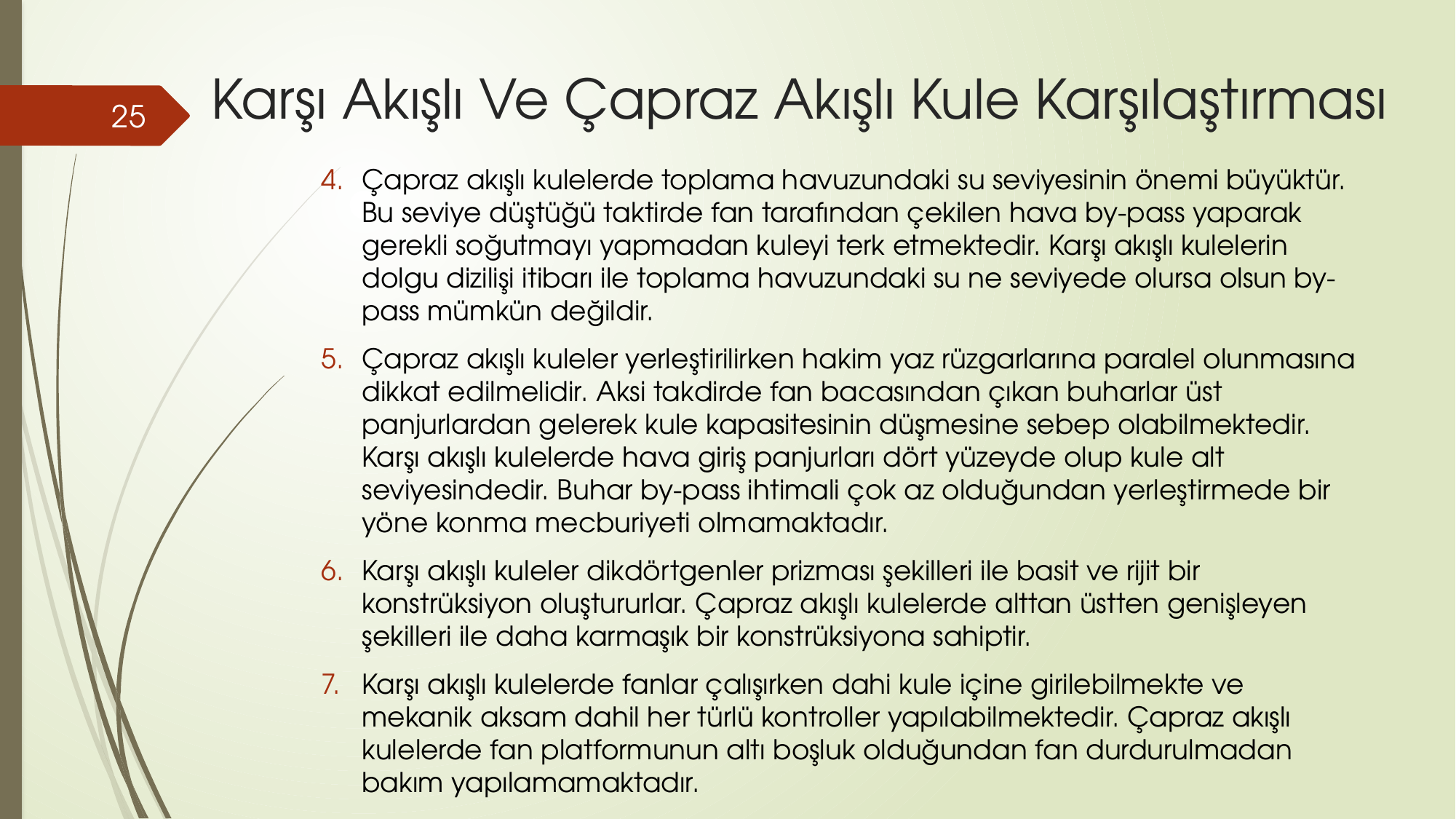

# Karşı Akışlı Ve Çapraz Akışlı Kule Karşılaştırması
25
Çapraz akışlı kulelerde toplama havuzundaki su seviyesinin önemi büyüktür. Bu seviye düştüğü taktirde fan tarafından çekilen hava by-pass yaparak gerekli soğutmayı yapmadan kuleyi terk etmektedir. Karşı akışlı kulelerin dolgu dizilişi itibarı ile toplama havuzundaki su ne seviyede olursa olsun by-pass mümkün değildir.
Çapraz akışlı kuleler yerleştirilirken hakim yaz rüzgarlarına paralel olunmasına dikkat edilmelidir. Aksi takdirde fan bacasından çıkan buharlar üst panjurlardan gelerek kule kapasitesinin düşmesine sebep olabilmektedir. Karşı akışlı kulelerde hava giriş panjurları dört yüzeyde olup kule alt seviyesindedir. Buhar by-pass ihtimali çok az olduğundan yerleştirmede bir yöne konma mecburiyeti olmamaktadır.
Karşı akışlı kuleler dikdörtgenler prizması şekilleri ile basit ve rijit bir konstrüksiyon oluştururlar. Çapraz akışlı kulelerde alttan üstten genişleyen şekilleri ile daha karmaşık bir konstrüksiyona sahiptir.
Karşı akışlı kulelerde fanlar çalışırken dahi kule içine girilebilmekte ve  mekanik aksam dahil her türlü kontroller yapılabilmektedir. Çapraz akışlı kulelerde fan platformunun altı boşluk olduğundan fan durdurulmadan bakım yapılamamaktadır.